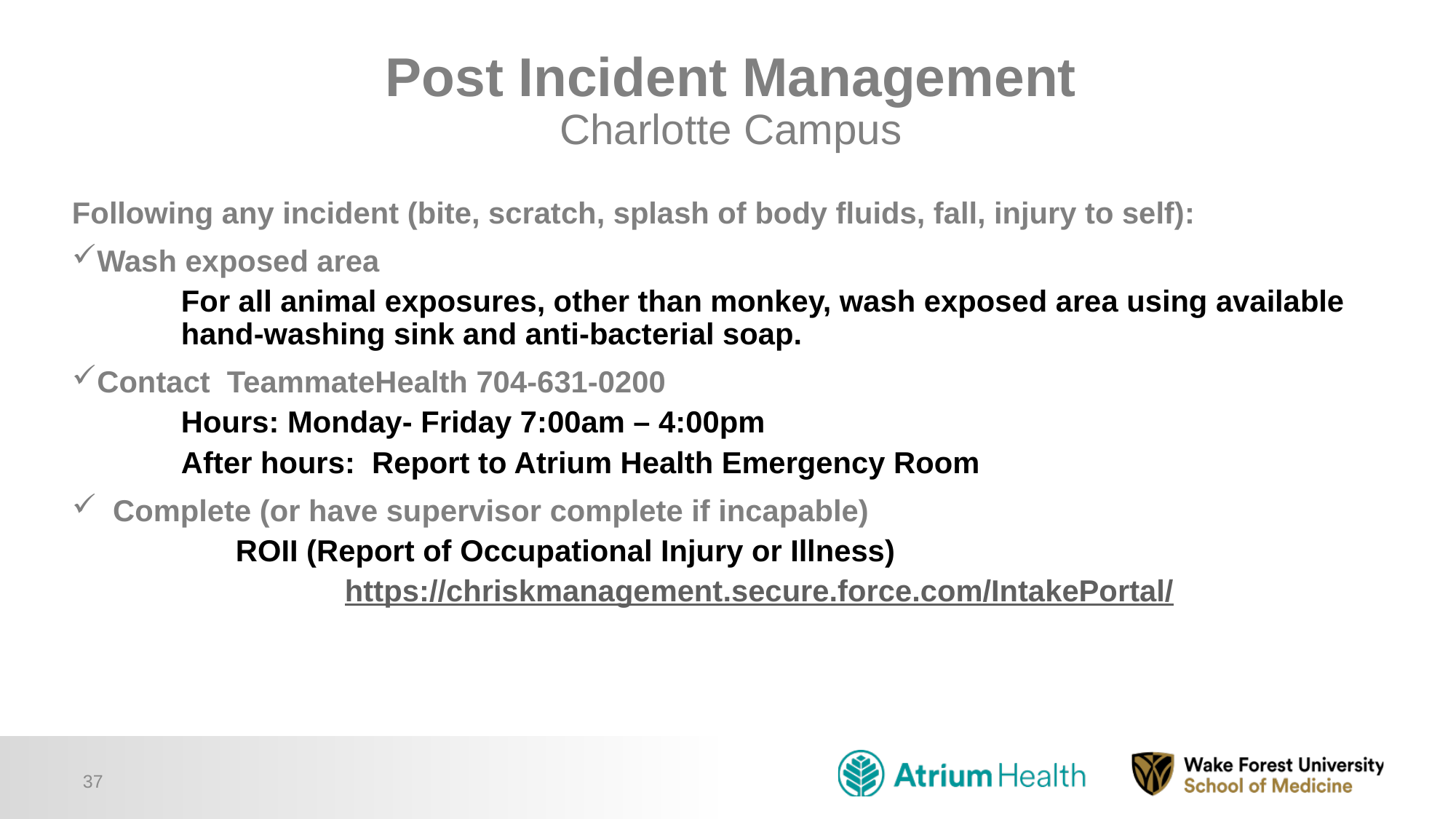

# Post Incident Management Charlotte Campus
Following any incident (bite, scratch, splash of body fluids, fall, injury to self):
Wash exposed area
For all animal exposures, other than monkey, wash exposed area using available hand-washing sink and anti-bacterial soap.
Contact  TeammateHealth 704-631-0200
Hours: Monday- Friday 7:00am – 4:00pm
After hours:  Report to Atrium Health Emergency Room
Complete (or have supervisor complete if incapable)
	ROII (Report of Occupational Injury or Illness)
		https://chriskmanagement.secure.force.com/IntakePortal/

37